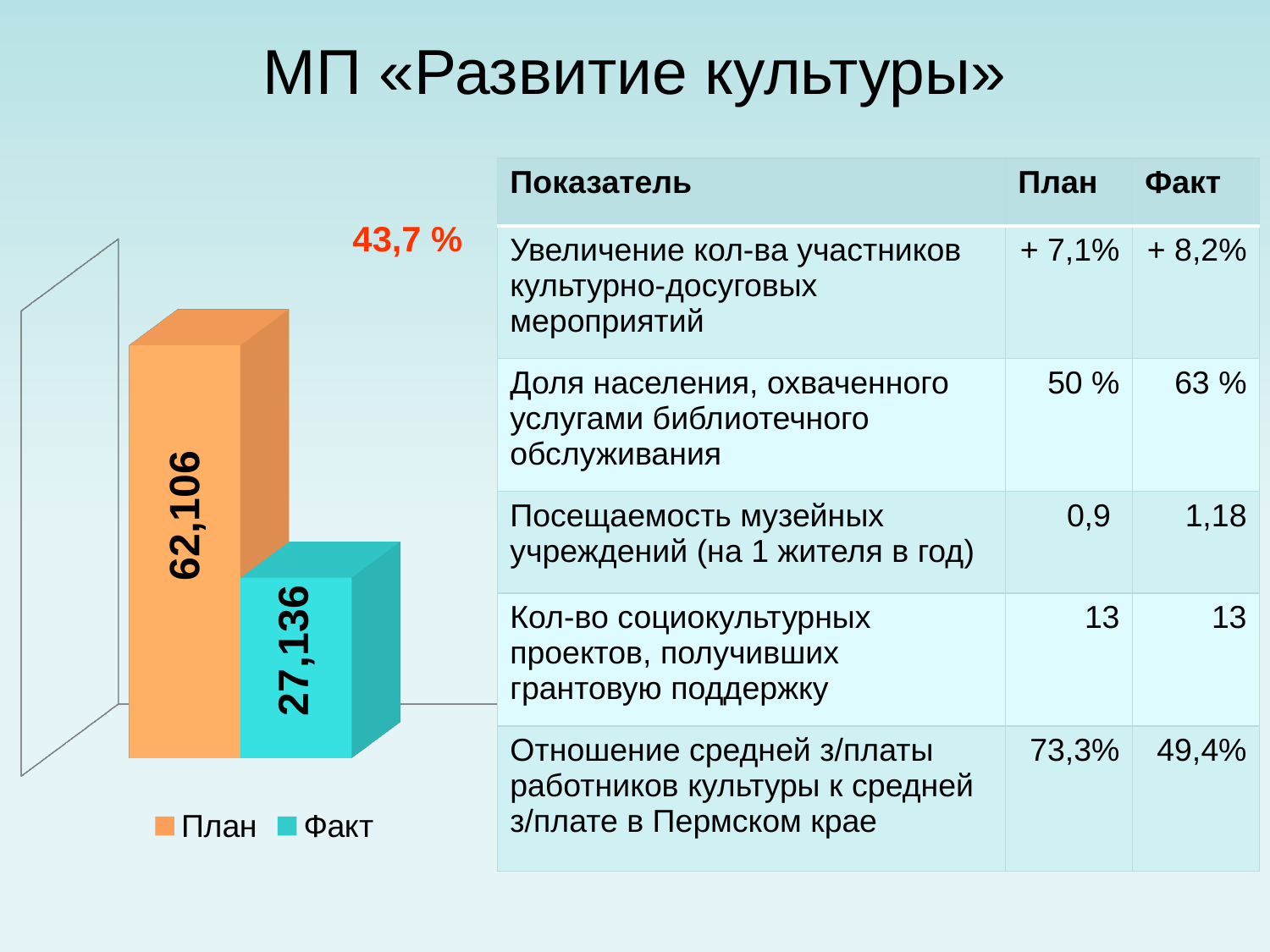

# МП «Развитие культуры»

| Показатель | План | Факт |
| --- | --- | --- |
| Увеличение кол-ва участников культурно-досуговых мероприятий | + 7,1% | + 8,2% |
| Доля населения, охваченного услугами библиотечного обслуживания | 50 % | 63 % |
| Посещаемость музейных учреждений (на 1 жителя в год) | 0,9 | 1,18 |
| Кол-во социокультурных проектов, получивших грантовую поддержку | 13 | 13 |
| Отношение средней з/платы работников культуры к средней з/плате в Пермском крае | 73,3% | 49,4% |
43,7 %

[unsupported chart]